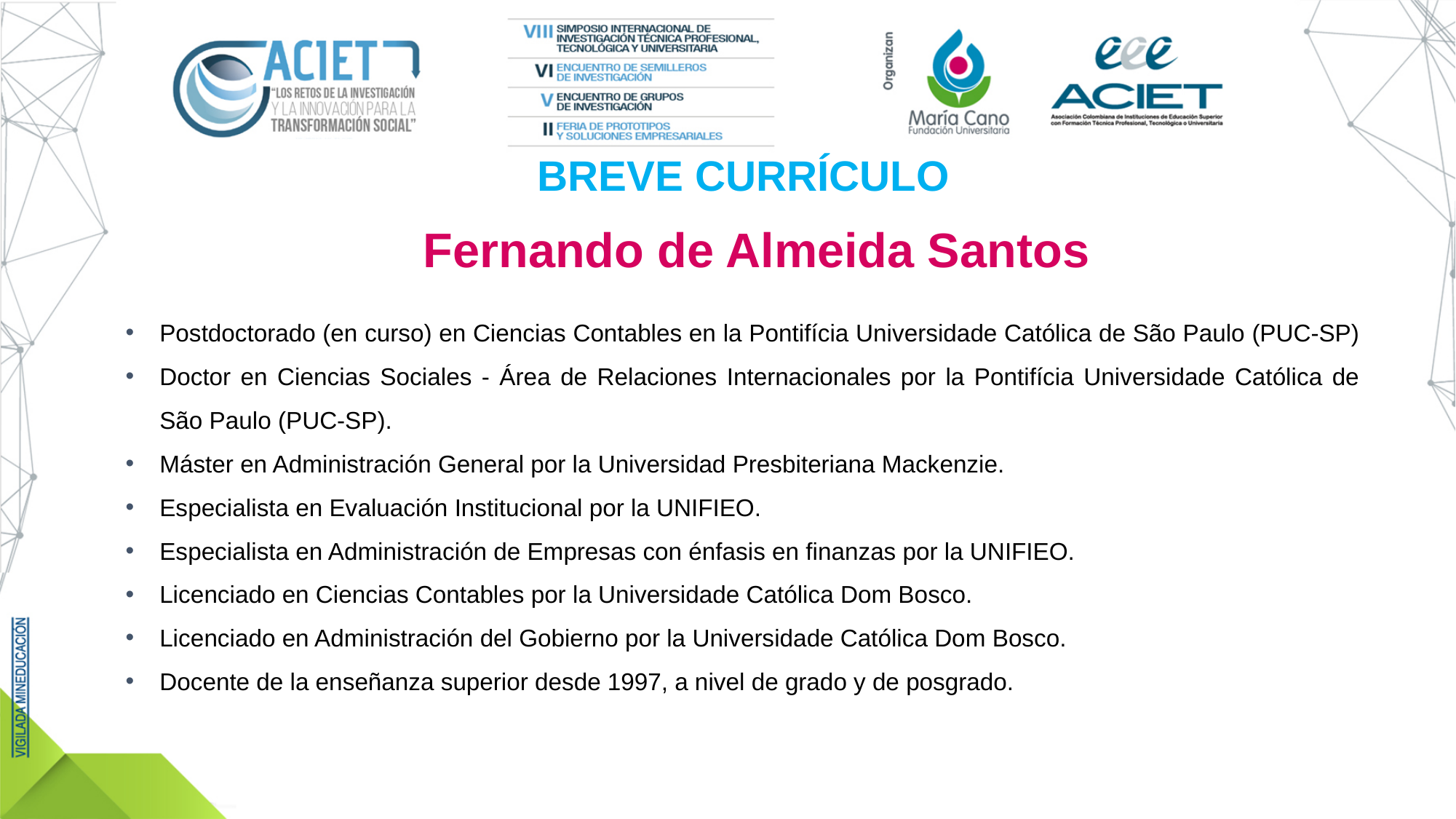

BREVE CURRÍCULO
Fernando de Almeida Santos
Postdoctorado (en curso) en Ciencias Contables en la Pontifícia Universidade Católica de São Paulo (PUC-SP)
Doctor en Ciencias Sociales - Área de Relaciones Internacionales por la Pontifícia Universidade Católica de São Paulo (PUC-SP).
Máster en Administración General por la Universidad Presbiteriana Mackenzie.
Especialista en Evaluación Institucional por la UNIFIEO.
Especialista en Administración de Empresas con énfasis en finanzas por la UNIFIEO.
Licenciado en Ciencias Contables por la Universidade Católica Dom Bosco.
Licenciado en Administración del Gobierno por la Universidade Católica Dom Bosco.
Docente de la enseñanza superior desde 1997, a nivel de grado y de posgrado.